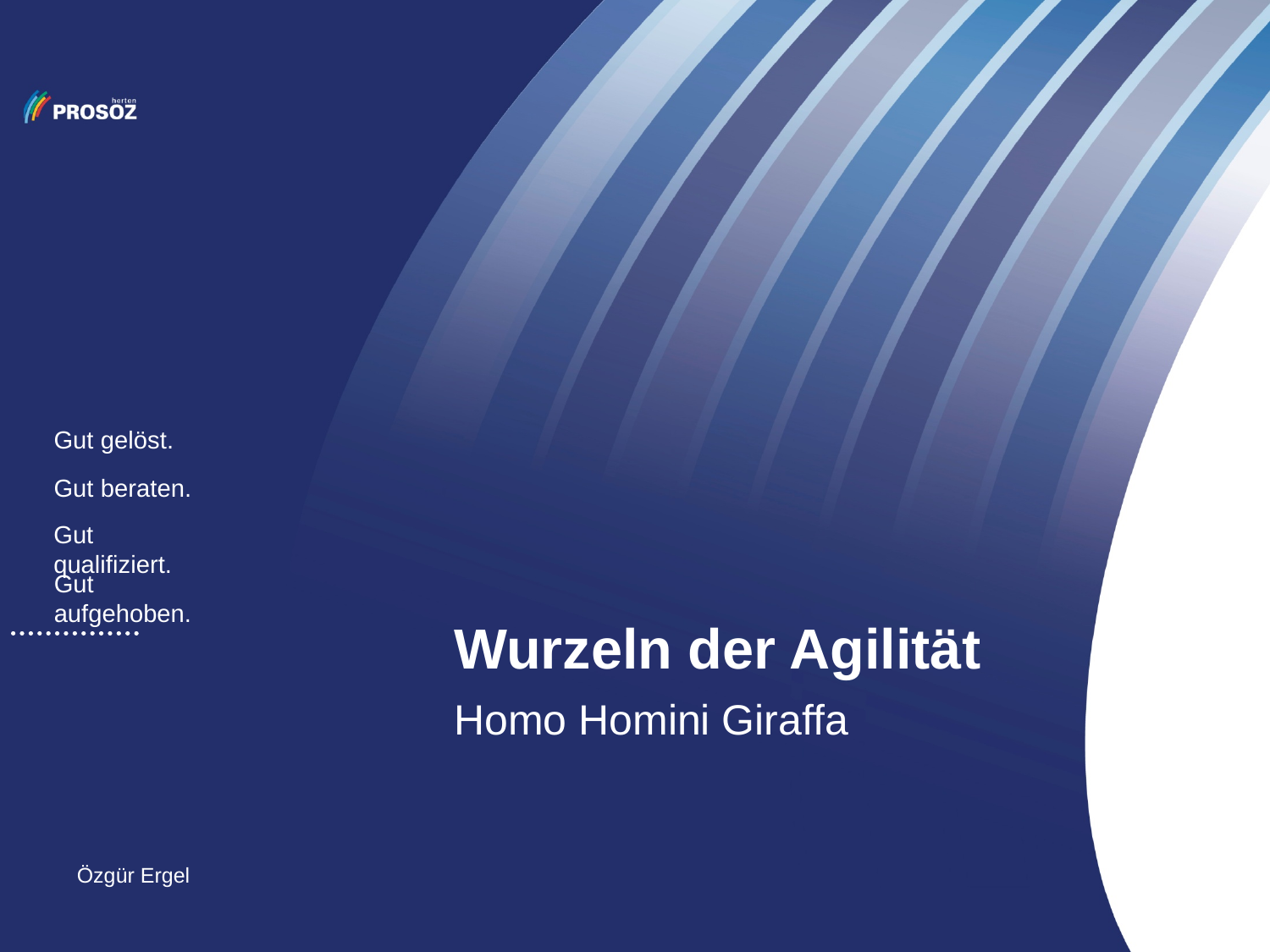

# Wurzeln der Agilität
Homo Homini Giraffa
Özgür Ergel